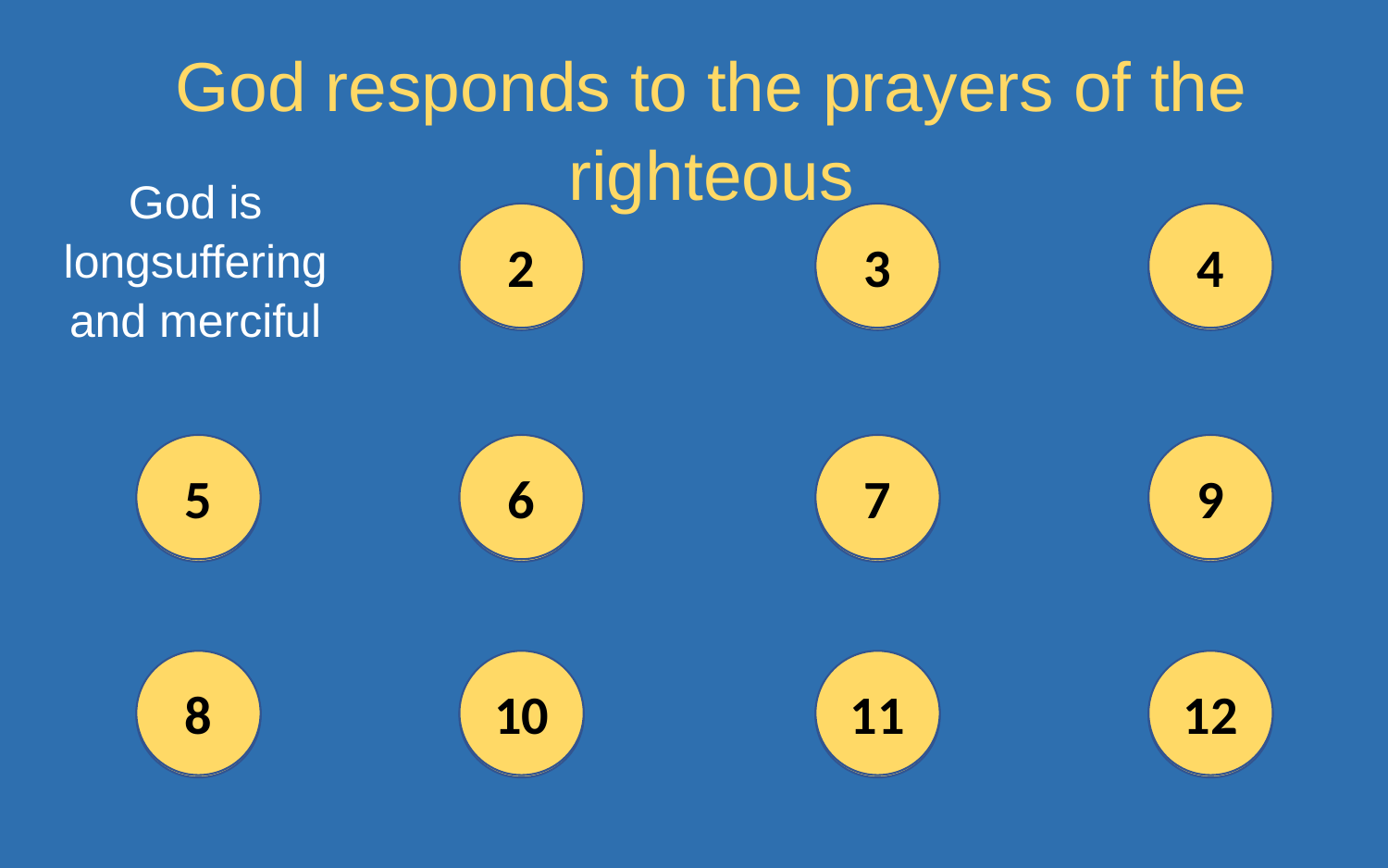

God responds to the prayers of the righteous
God is longsuffering and merciful
4
2
3
4
2
3
5
9
6
7
5
9
6
7
8
12
10
11
8
12
10
11